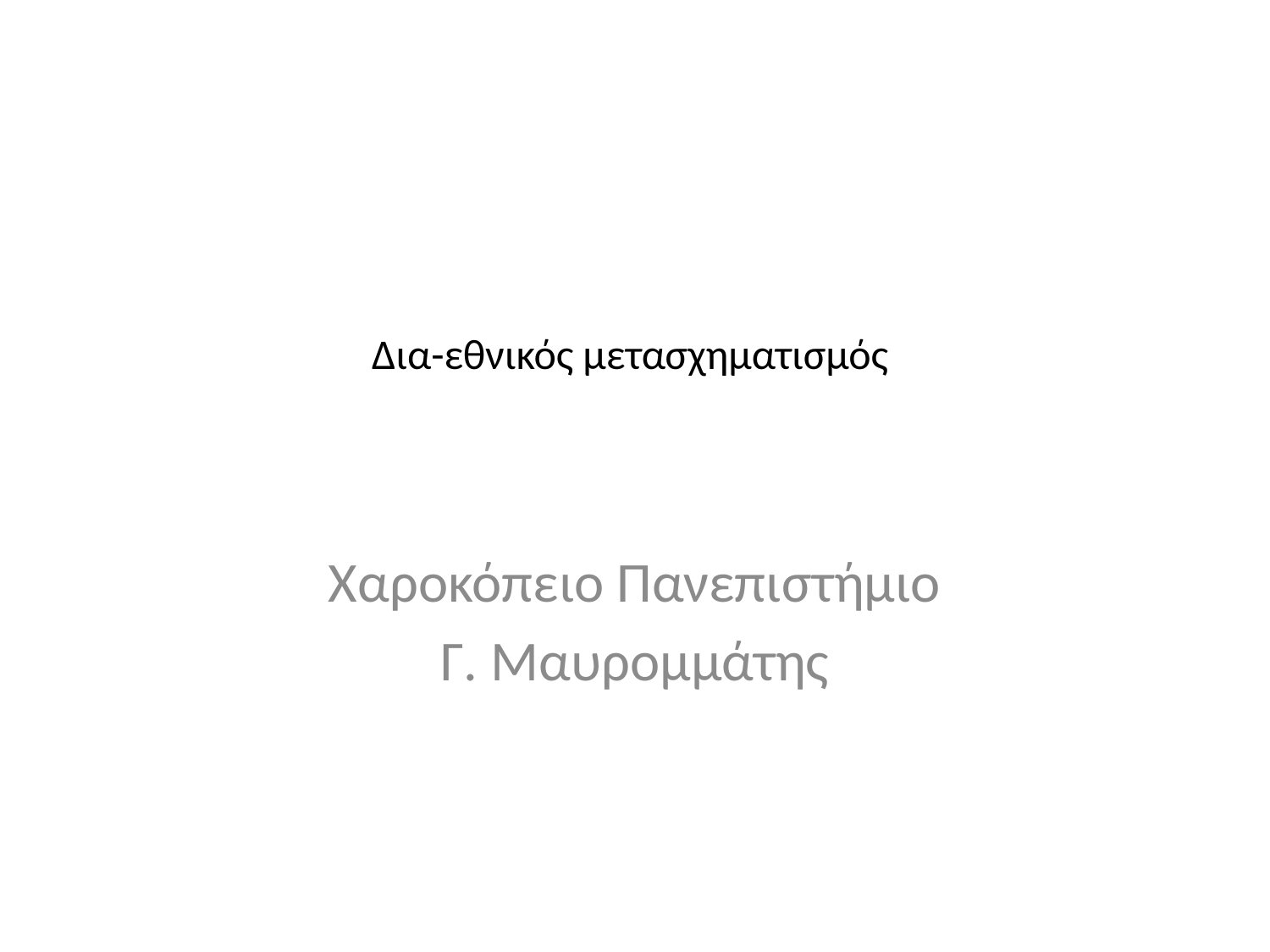

# Δια-εθνικός μετασχηματισμός
Χαροκόπειο Πανεπιστήμιο
Γ. Μαυρομμάτης